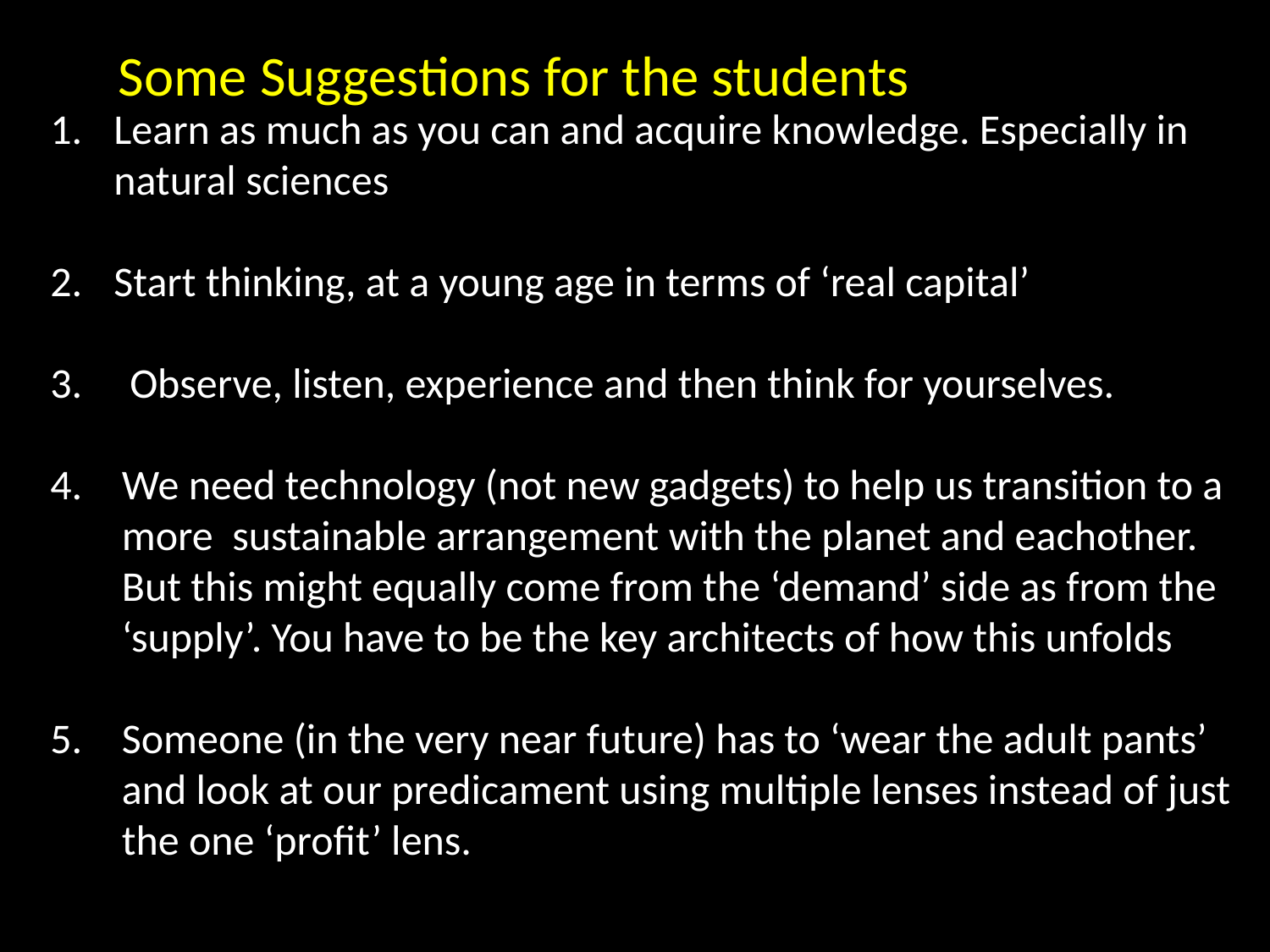

Some Suggestions for the students
Learn as much as you can and acquire knowledge. Especially in natural sciences

Start thinking, at a young age in terms of ‘real capital’

3.     Observe, listen, experience and then think for yourselves.

We need technology (not new gadgets) to help us transition to a more  sustainable arrangement with the planet and eachother. But this might equally come from the ‘demand’ side as from the ‘supply’. You have to be the key architects of how this unfolds

Someone (in the very near future) has to ‘wear the adult pants’ and look at our predicament using multiple lenses instead of just the one ‘profit’ lens.